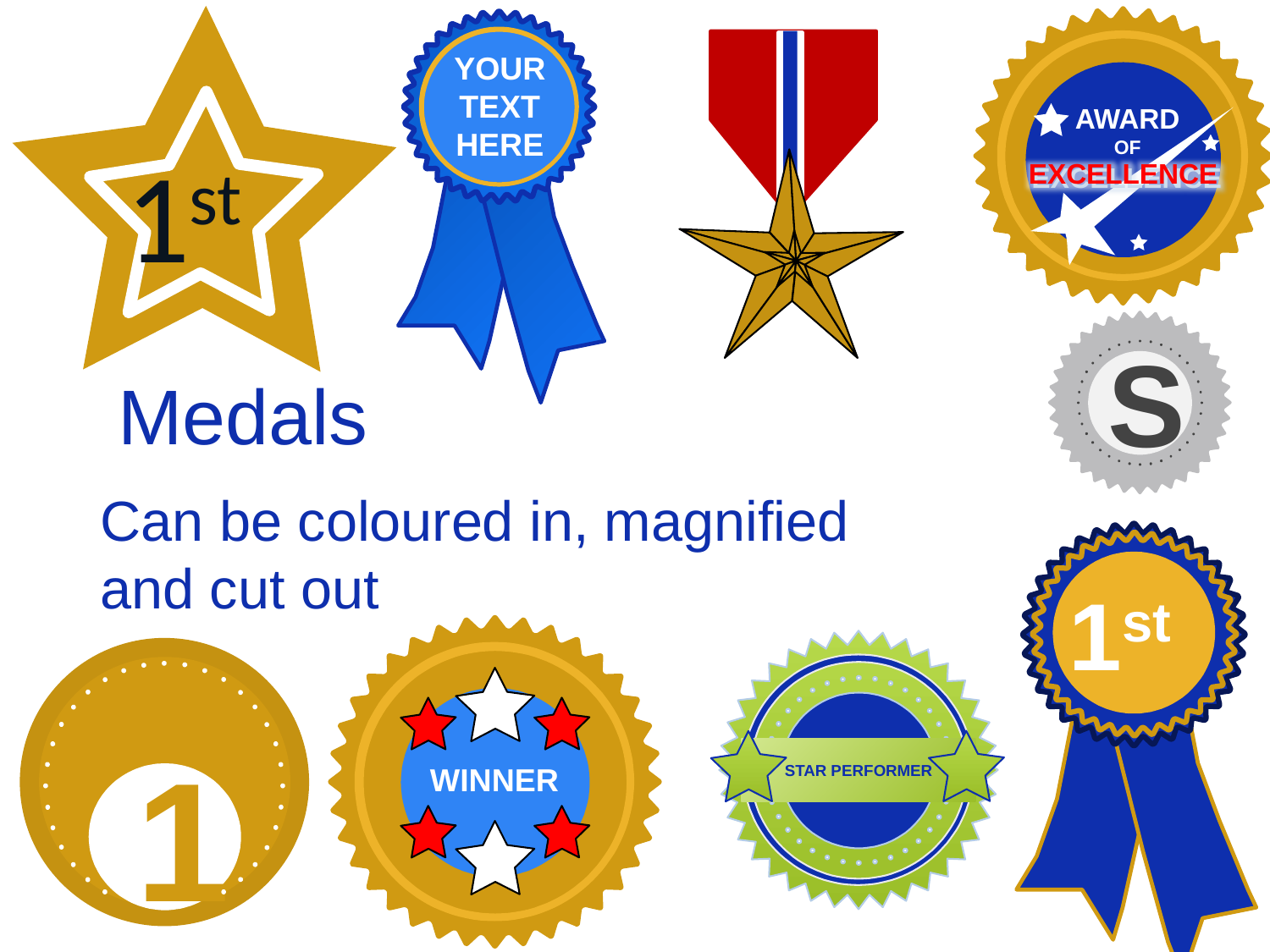

YOUR
TEXT
HERE

AWARD
OF

EXCELLENCE
1st

# Medals

S

Can be coloured in, magnified
and cut out

1st

WINNER

STAR PERFORMER

1